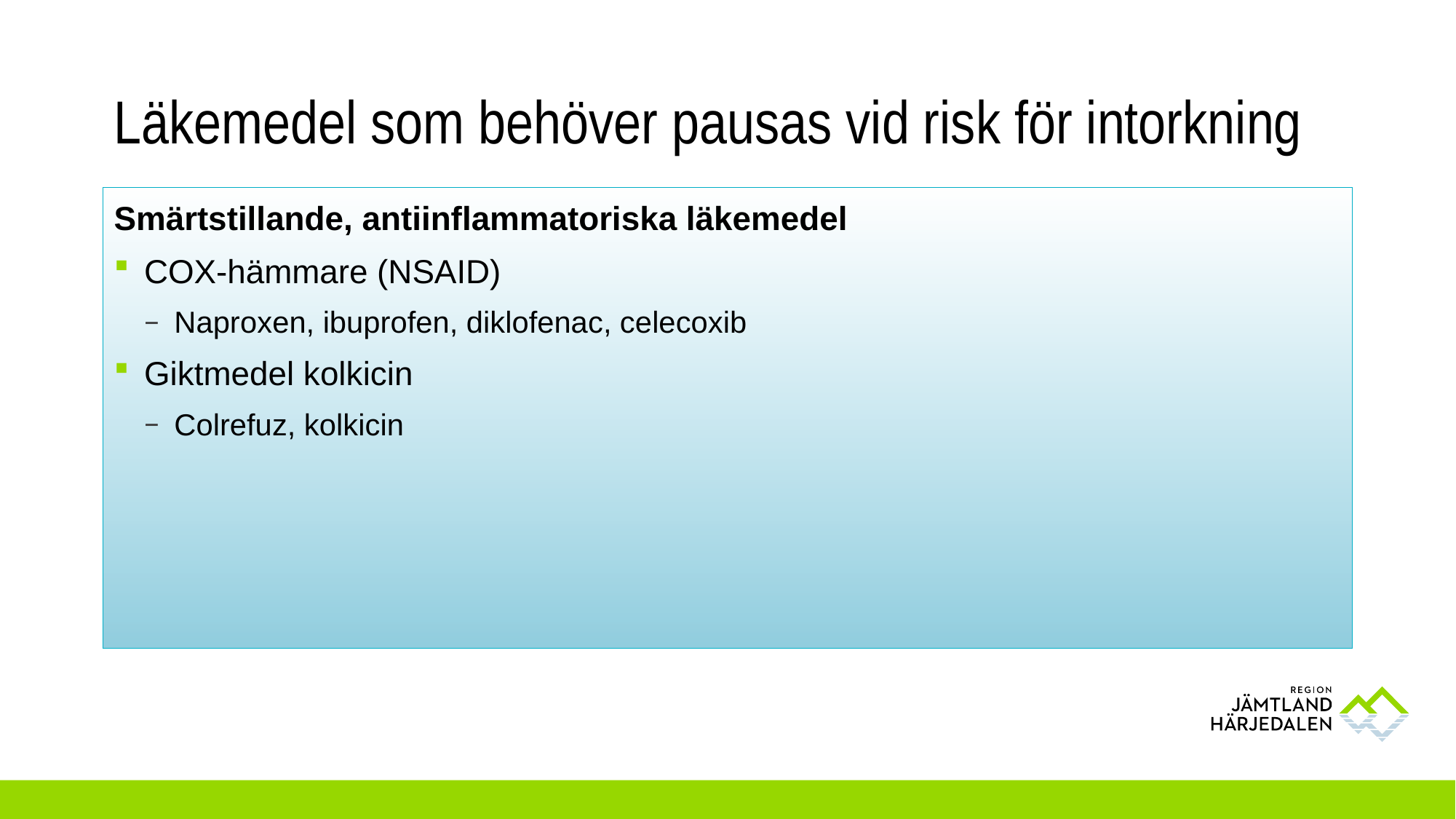

# Läkemedel som behöver pausas vid risk för intorkning
Smärtstillande, antiinflammatoriska läkemedel
COX-hämmare (NSAID)
Naproxen, ibuprofen, diklofenac, celecoxib
Giktmedel kolkicin
Colrefuz, kolkicin